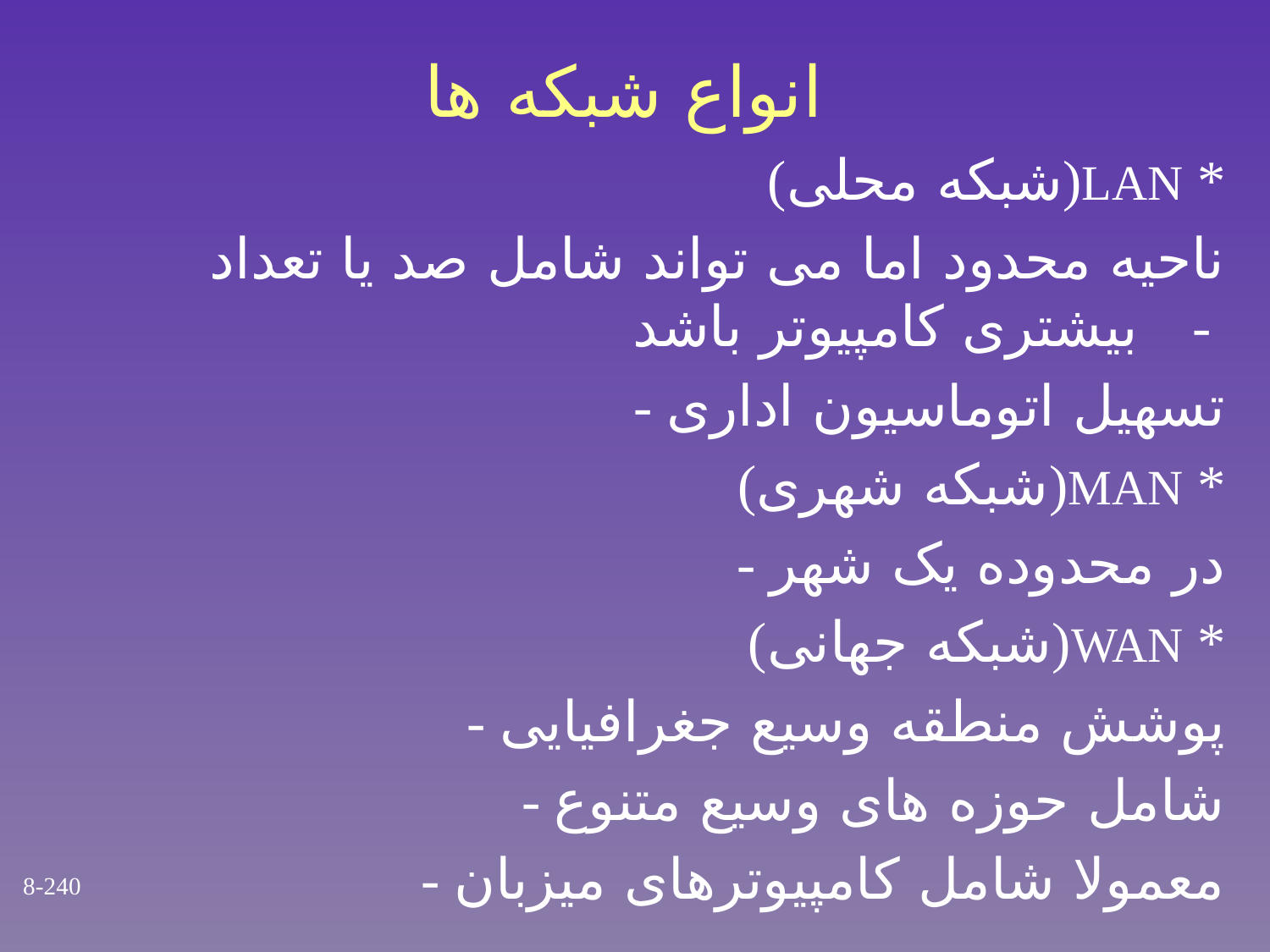

# انواع شبکه ها
 (شبکه محلی)LAN *
ناحیه محدود اما می تواند شامل صد یا تعداد بیشتری کامپیوتر باشد   -
  - تسهیل اتوماسیون اداری
 (شبکه شهری)MAN *
  - در محدوده یک شهر
 (شبکه جهانی)WAN *
   - پوشش منطقه وسیع جغرافیایی
   - شامل حوزه های وسیع متنوع
   - معمولا شامل کامپیوترهای میزبان

8-240